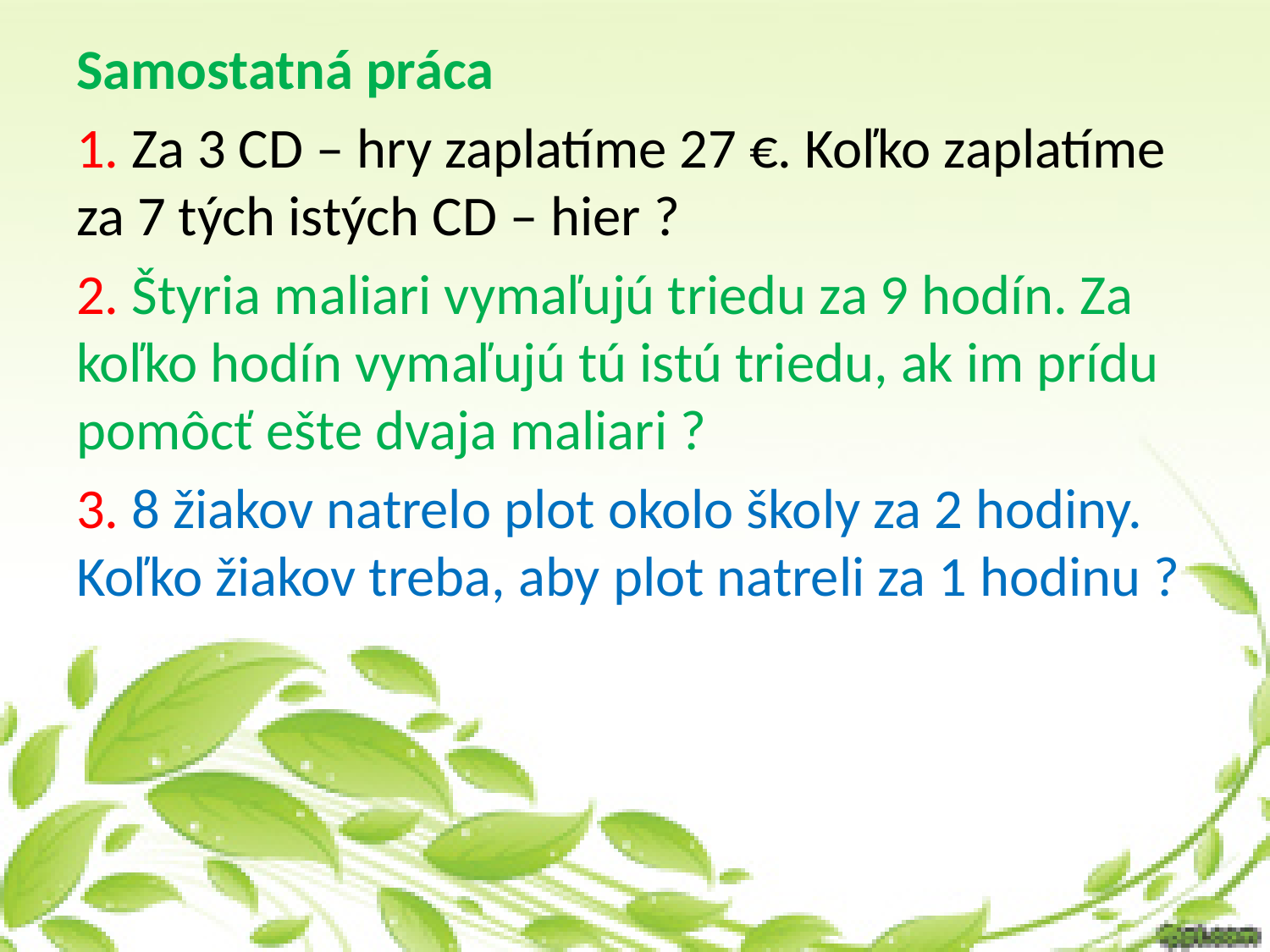

Samostatná práca
1. Za 3 CD – hry zaplatíme 27 €. Koľko zaplatíme za 7 tých istých CD – hier ?
2. Štyria maliari vymaľujú triedu za 9 hodín. Za koľko hodín vymaľujú tú istú triedu, ak im prídu pomôcť ešte dvaja maliari ?
3. 8 žiakov natrelo plot okolo školy za 2 hodiny.  Koľko žiakov treba, aby plot natreli za 1 hodinu ?